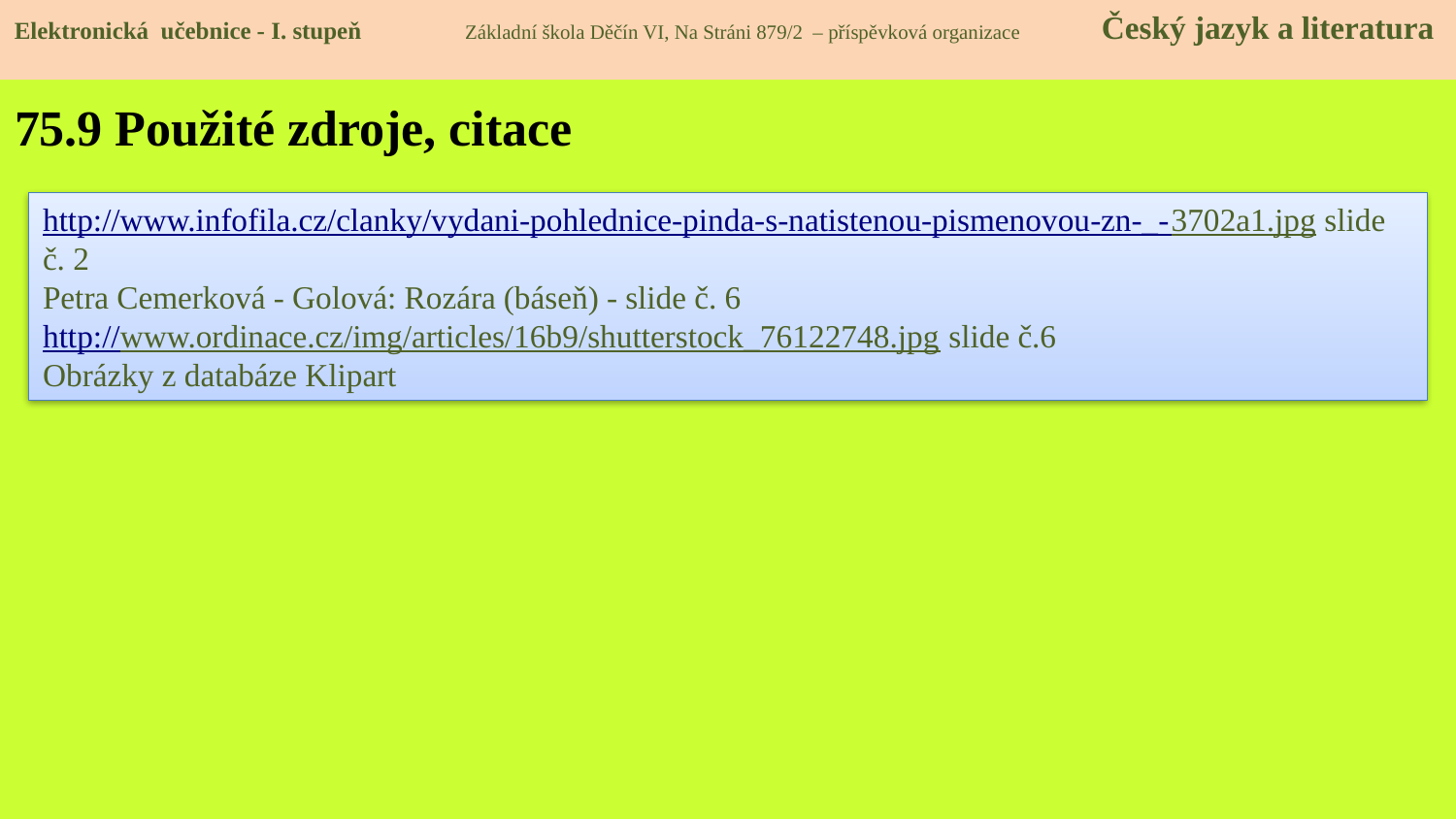

Elektronická  učebnice - I. stupeň                      Základní škola Děčín VI, Na Stráni 879/2  – příspěvková organizace                         Český jazyk a literatura

Elektronická  učebnice - I. stupeň                 Základní škola Děčín VI, Na Stráni 879/2  – příspěvková organizace                Český jazyk a literatura

# 75.9 Použité zdroje, citace
http://www.infofila.cz/clanky/vydani-pohlednice-pinda-s-natistenou-pismenovou-zn-_-3702a1.jpg slide č. 2
Petra Cemerková - Golová: Rozára (báseň) - slide č. 6
http://www.ordinace.cz/img/articles/16b9/shutterstock_76122748.jpg slide č.6
Obrázky z databáze Klipart